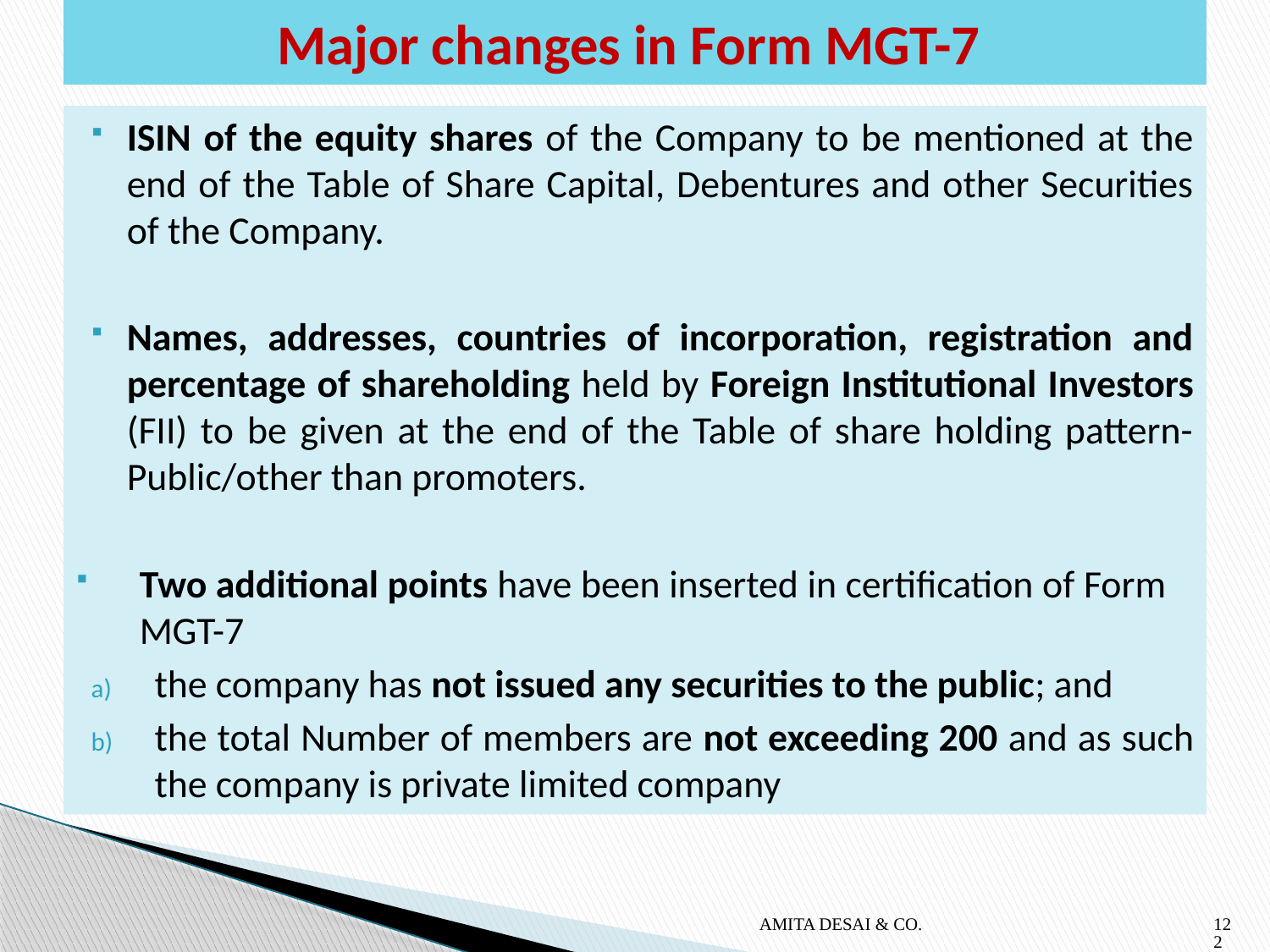

# Major changes in Form MGT-7
ISIN of the equity shares of the Company to be mentioned at the end of the Table of Share Capital, Debentures and other Securities of the Company.

Names, addresses, countries of incorporation, registration and percentage of shareholding held by Foreign Institutional Investors (FII) to be given at the end of the Table of share holding pattern- Public/other than promoters.

Two additional points have been inserted in certification of Form    MGT-7
the company has not issued any securities to the public; and
the total Number of members are not exceeding 200 and as such the company is private limited company
AMITA DESAI & CO.
122